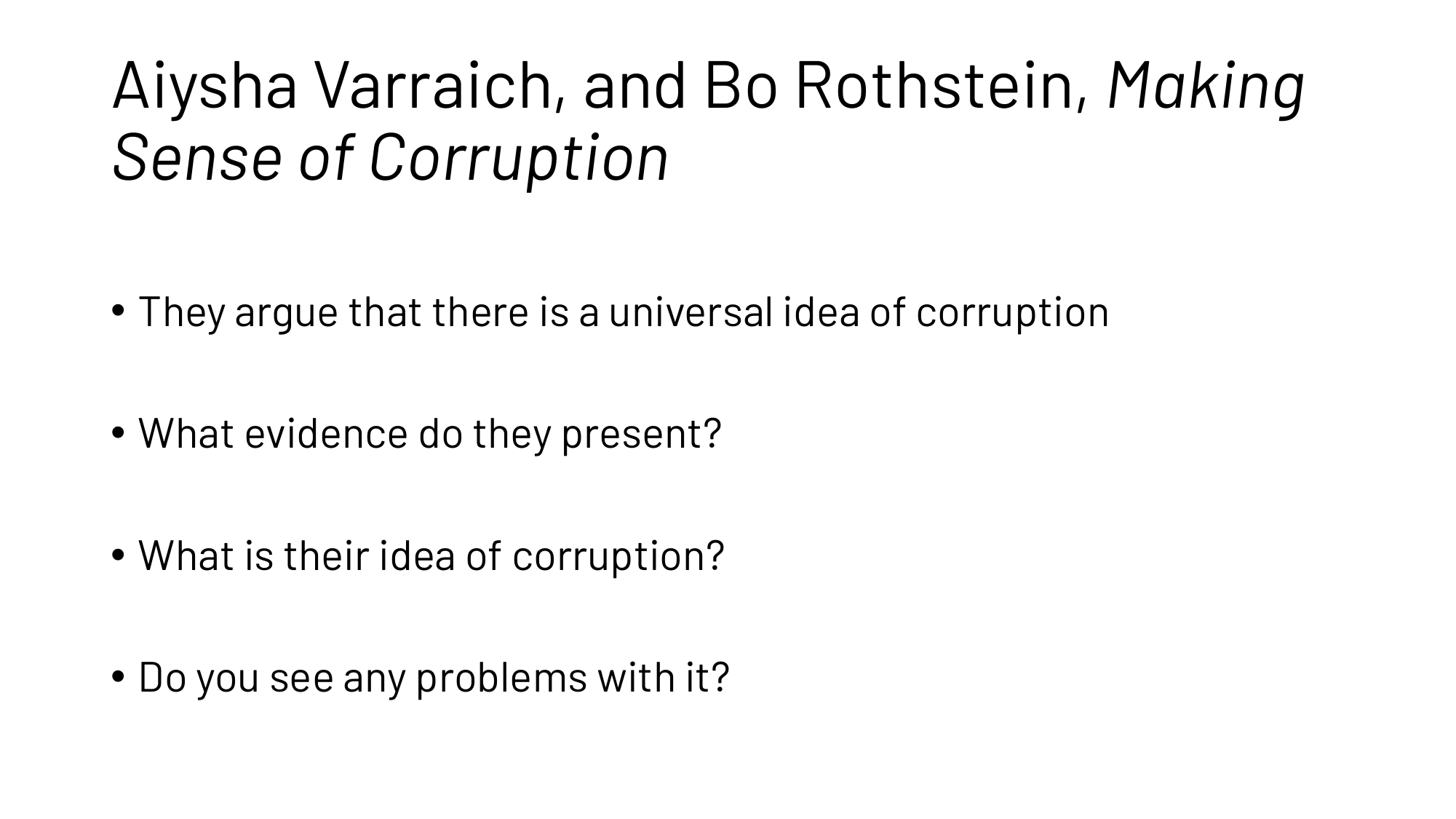

# Aiysha Varraich, and Bo Rothstein, Making Sense of Corruption

They argue that there is a universal idea of corruption

What evidence do they present?

What is their idea of corruption?

Do you see any problems with it?